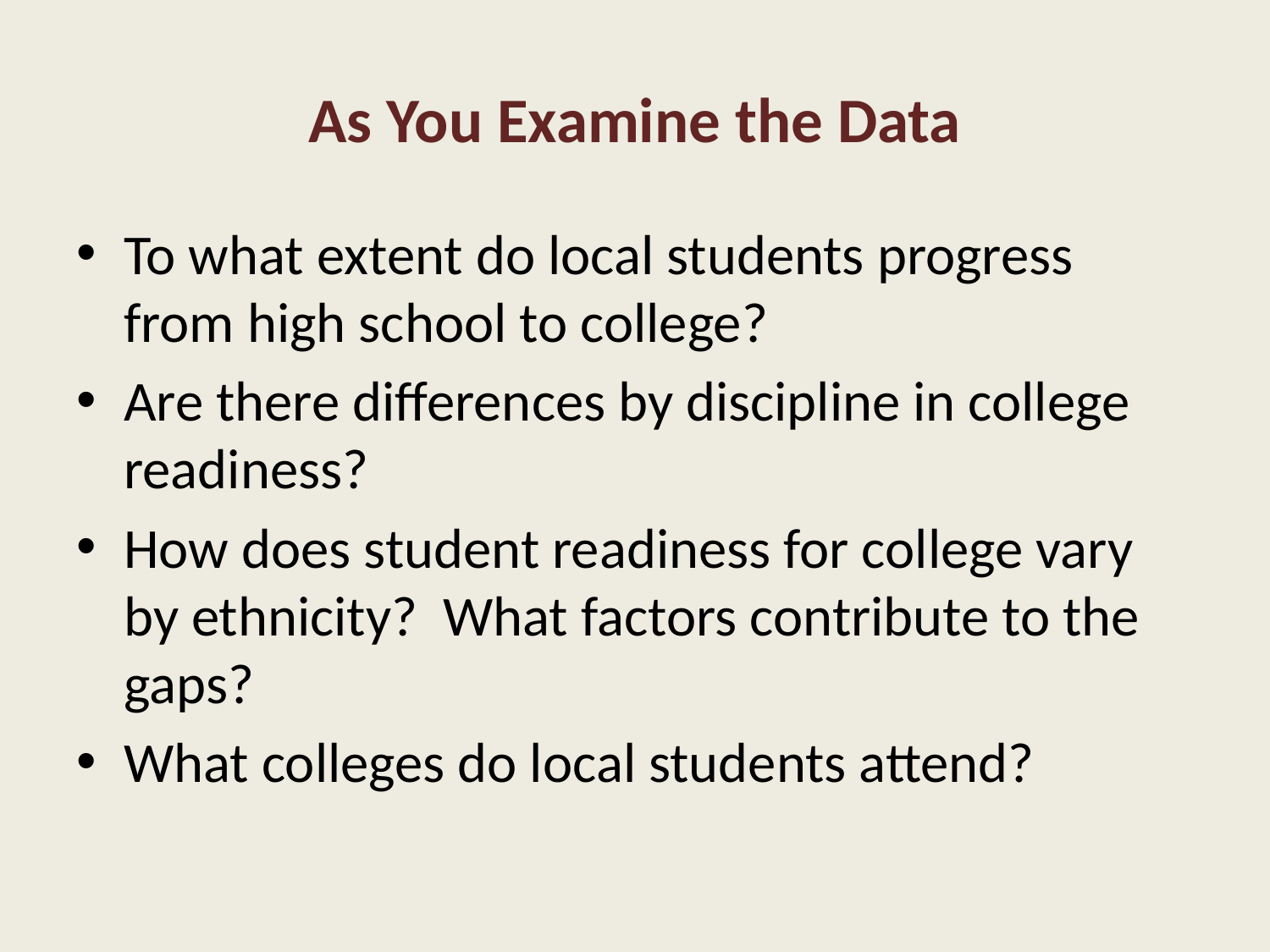

# As You Examine the Data
To what extent do local students progress from high school to college?
Are there differences by discipline in college readiness?
How does student readiness for college vary by ethnicity?  What factors contribute to the gaps?
What colleges do local students attend?